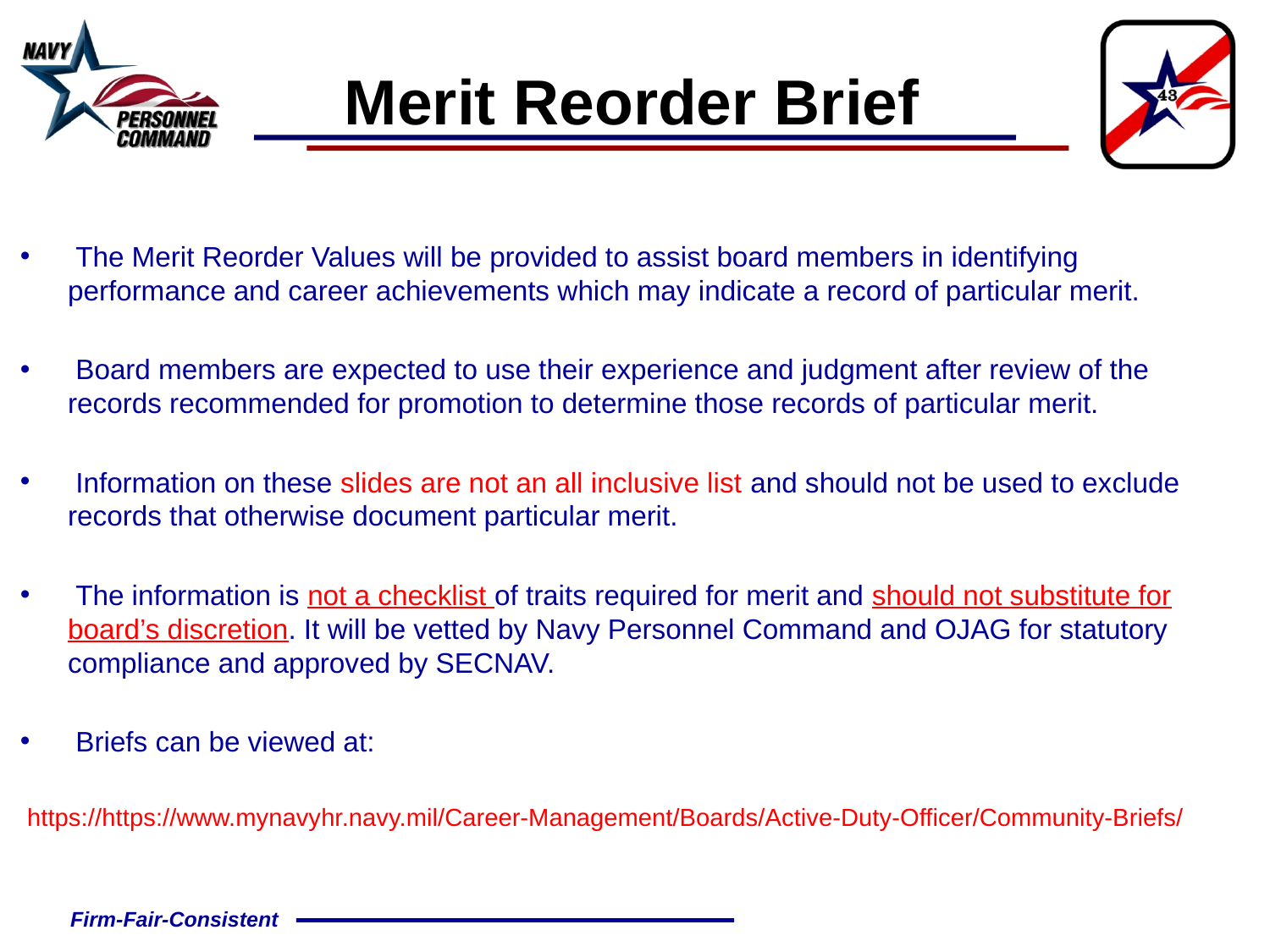

# Merit Reorder Brief
 The Merit Reorder Values will be provided to assist board members in identifying performance and career achievements which may indicate a record of particular merit.

 Board members are expected to use their experience and judgment after review of the records recommended for promotion to determine those records of particular merit.

 Information on these slides are not an all inclusive list and should not be used to exclude records that otherwise document particular merit.

 The information is not a checklist of traits required for merit and should not substitute for board’s discretion. It will be vetted by Navy Personnel Command and OJAG for statutory compliance and approved by SECNAV.

 Briefs can be viewed at:

 https://https://www.mynavyhr.navy.mil/Career-Management/Boards/Active-Duty-Officer/Community-Briefs/